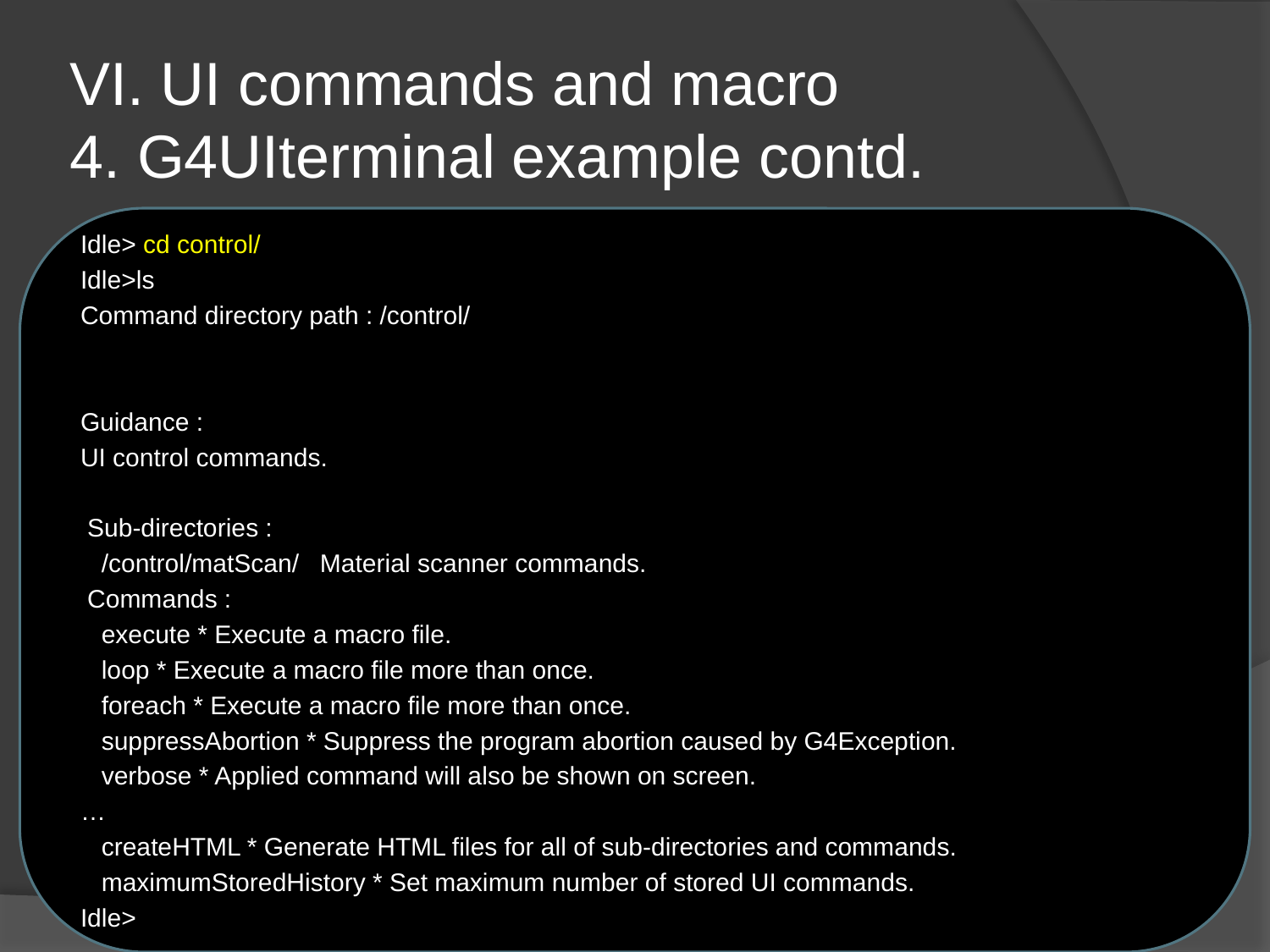

# VI. UI commands and macro 4. G4UIterminal example contd.

Idle> cd control/
Idle>ls
Command directory path : /control/

Guidance :
UI control commands.

 Sub-directories :
   /control/matScan/   Material scanner commands.
 Commands :
   execute * Execute a macro file.
   loop * Execute a macro file more than once.
   foreach * Execute a macro file more than once.
   suppressAbortion * Suppress the program abortion caused by G4Exception.
   verbose * Applied command will also be shown on screen.
…
   createHTML * Generate HTML files for all of sub-directories and commands.
   maximumStoredHistory * Set maximum number of stored UI commands.
Idle>